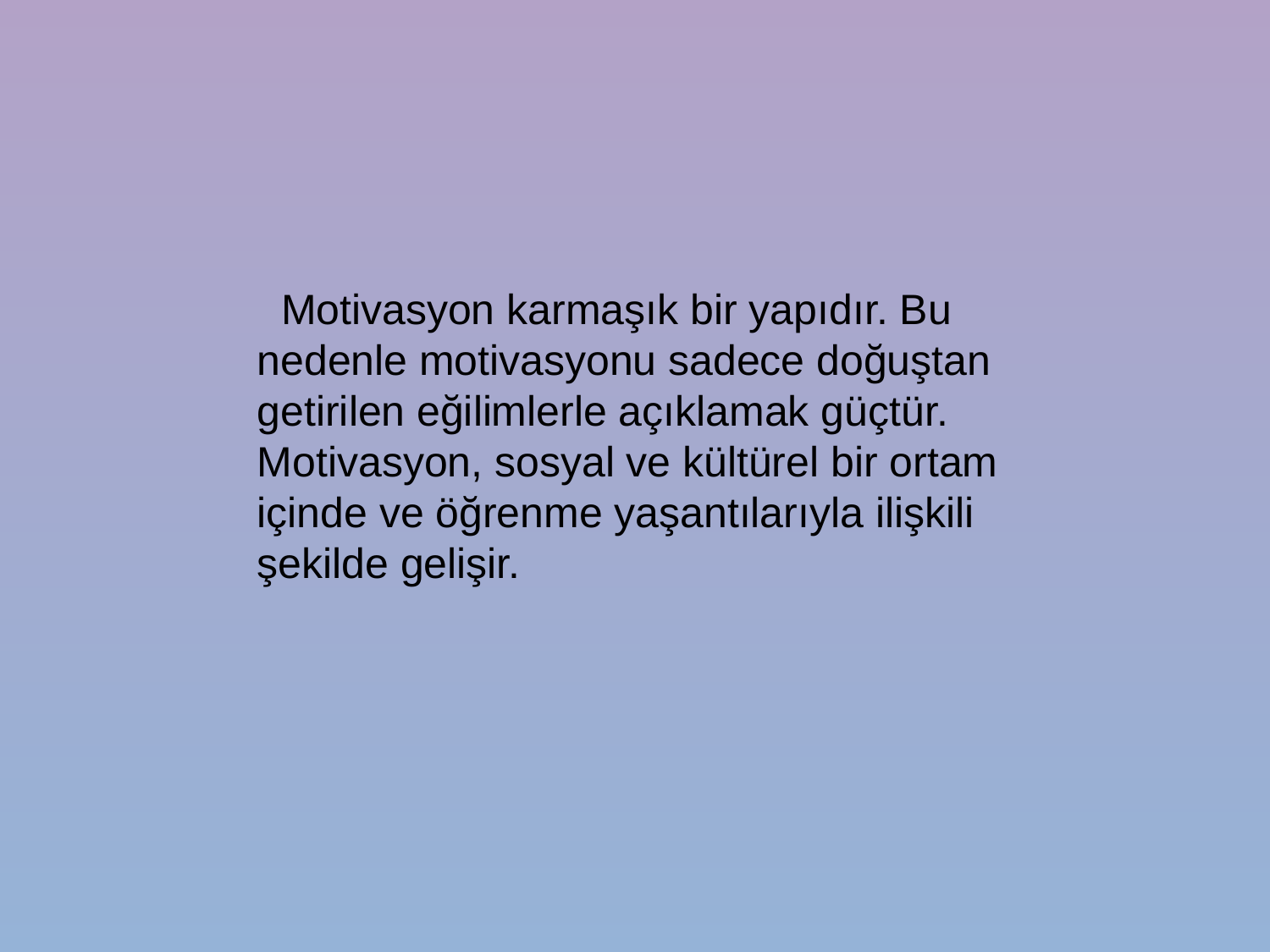

Motivasyon karmaşık bir yapıdır. Bu nedenle motivasyonu sadece doğuştan getirilen eğilimlerle açıklamak güçtür. Motivasyon, sosyal ve kültürel bir ortam içinde ve öğrenme yaşantılarıyla ilişkili şekilde gelişir.